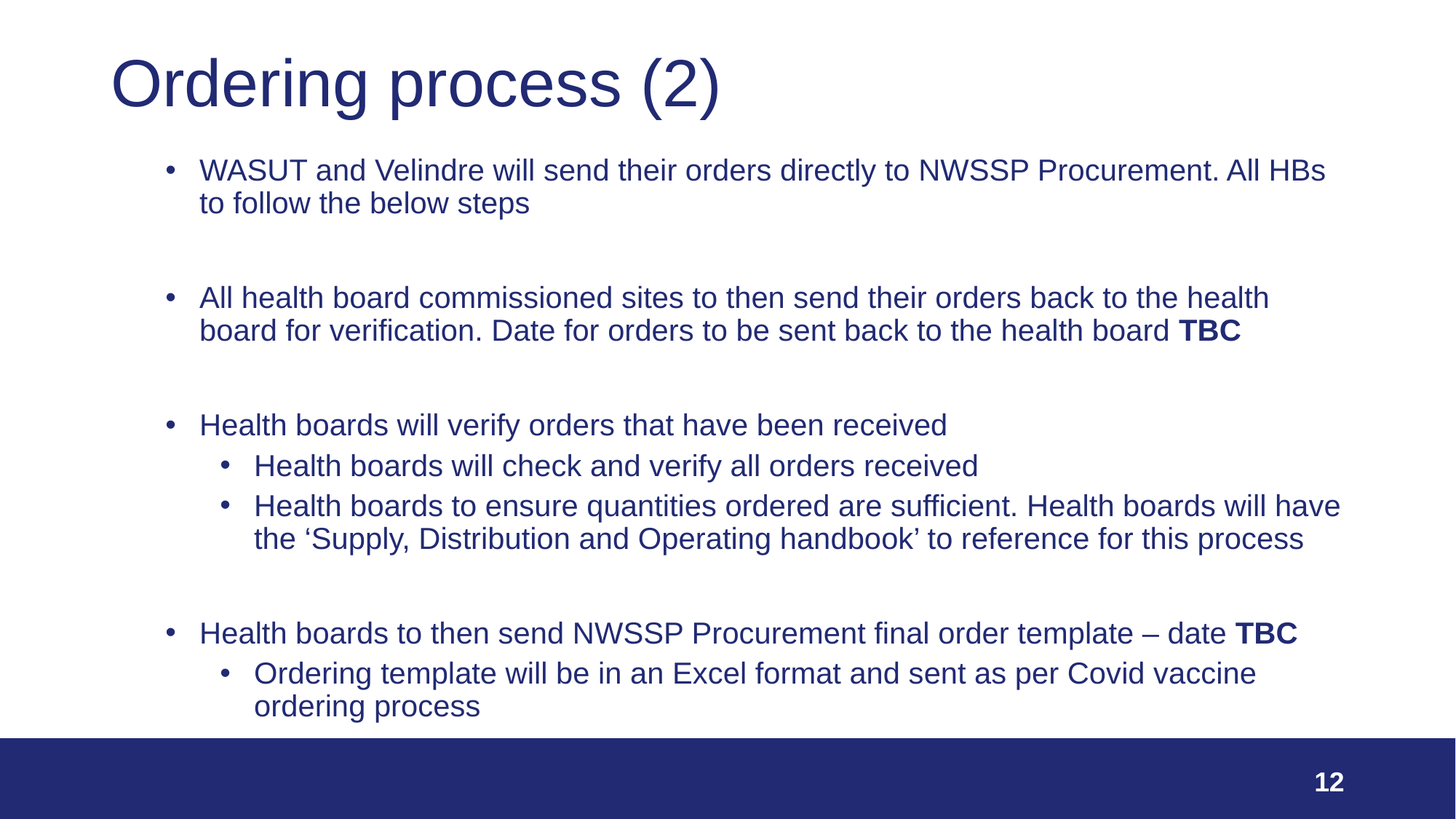

# Ordering process (2)
WASUT and Velindre will send their orders directly to NWSSP Procurement. All HBs to follow the below steps

All health board commissioned sites to then send their orders back to the health board for verification. Date for orders to be sent back to the health board TBC

Health boards will verify orders that have been received
Health boards will check and verify all orders received
Health boards to ensure quantities ordered are sufficient. Health boards will have the ‘Supply, Distribution and Operating handbook’ to reference for this process

Health boards to then send NWSSP Procurement final order template – date TBC
Ordering template will be in an Excel format and sent as per Covid vaccine ordering process

12